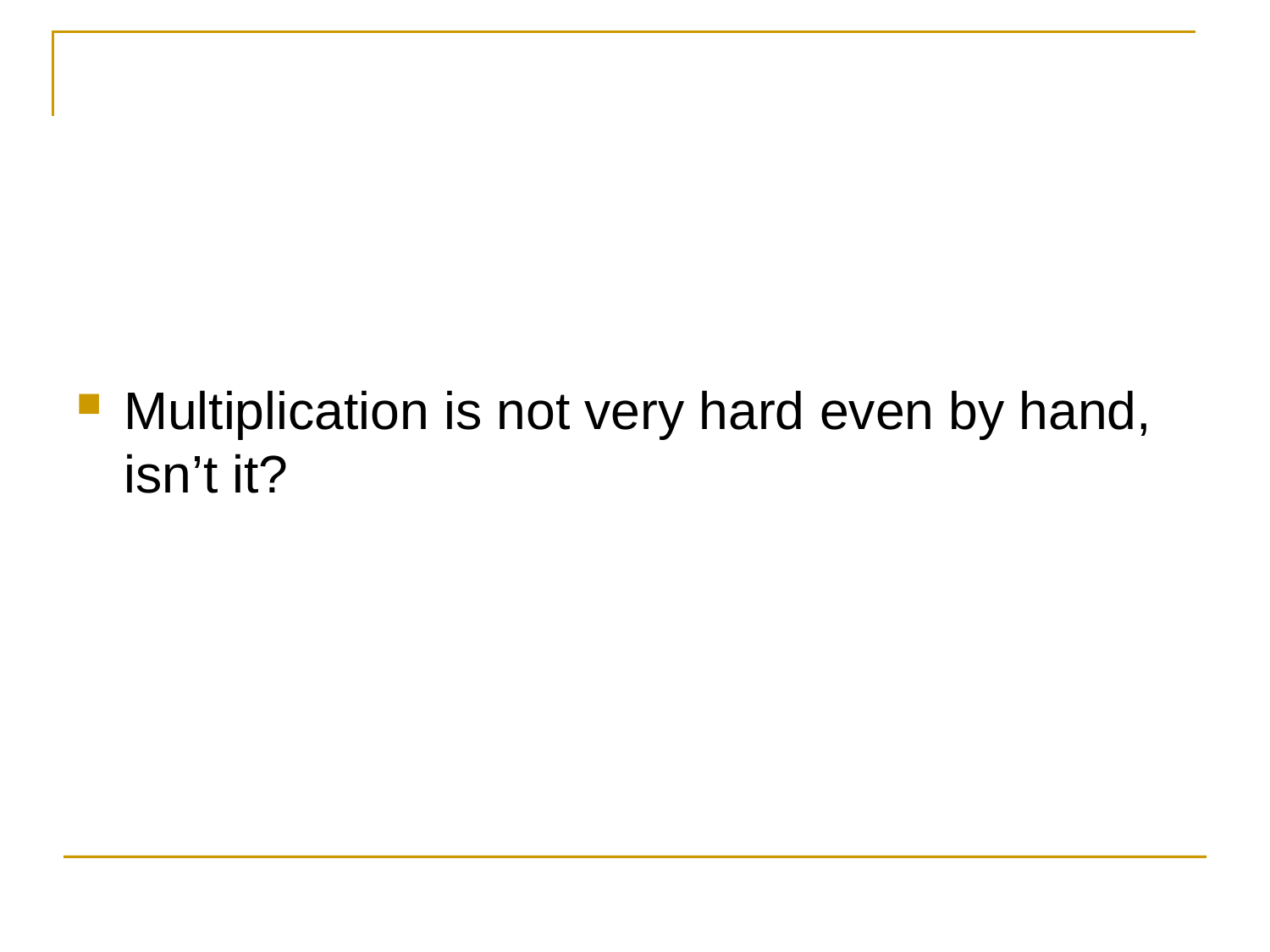

#
Multiplication is not very hard even by hand, isn’t it?